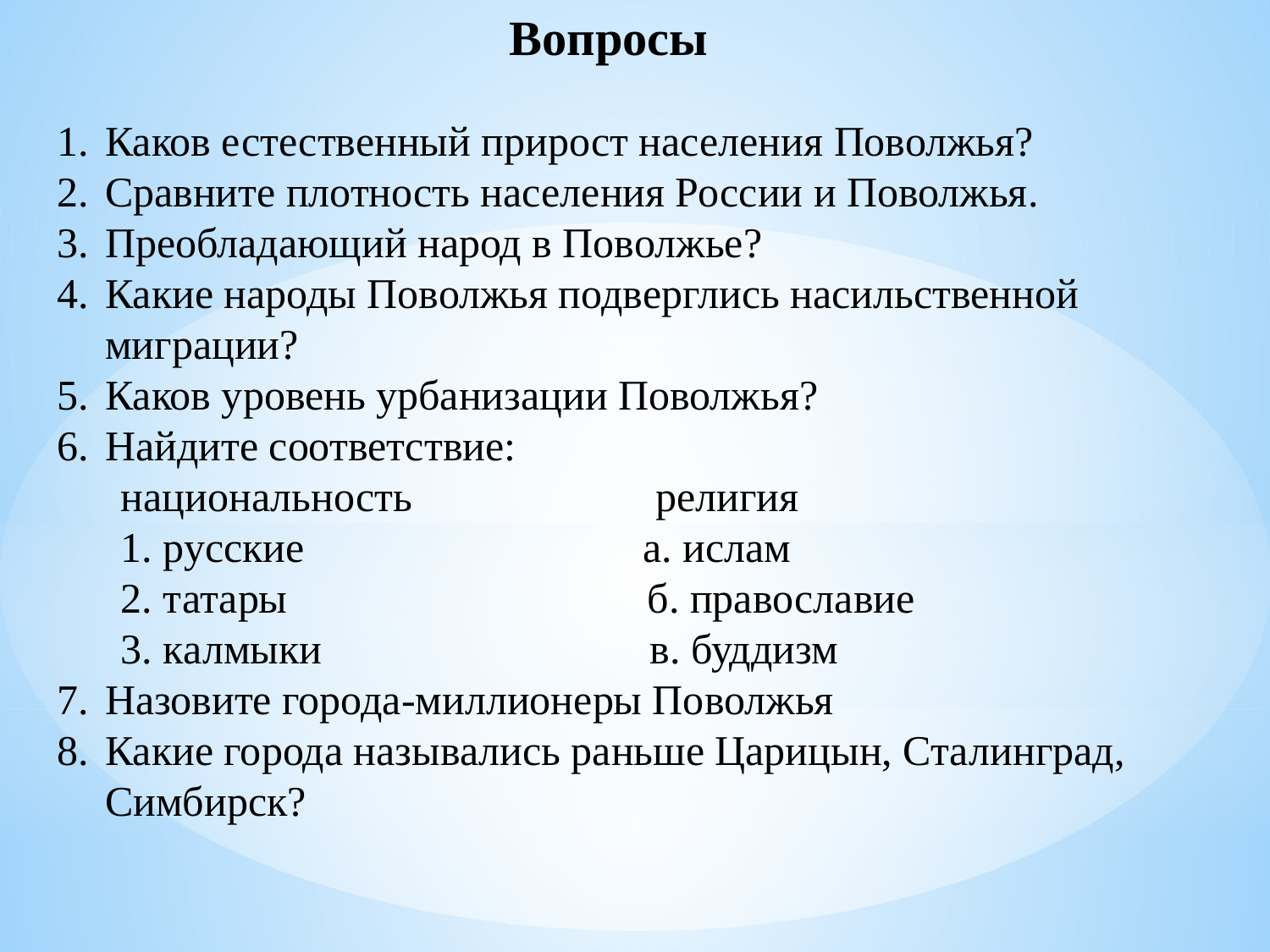

Вопросы

Каков естественный прирост населения Поволжья?
Сравните плотность населения России и Поволжья.
Преобладающий народ в Поволжье?
Какие народы Поволжья подверглись насильственной миграции?
Каков уровень урбанизации Поволжья?
Найдите соответствие:
      национальность                       религия
      1. русские                                а. ислам
      2. татары                                  б. православие
      3. калмыки                               в. буддизм
Назовите города-миллионеры Поволжья
Какие города назывались раньше Царицын, Сталинград, Симбирск?